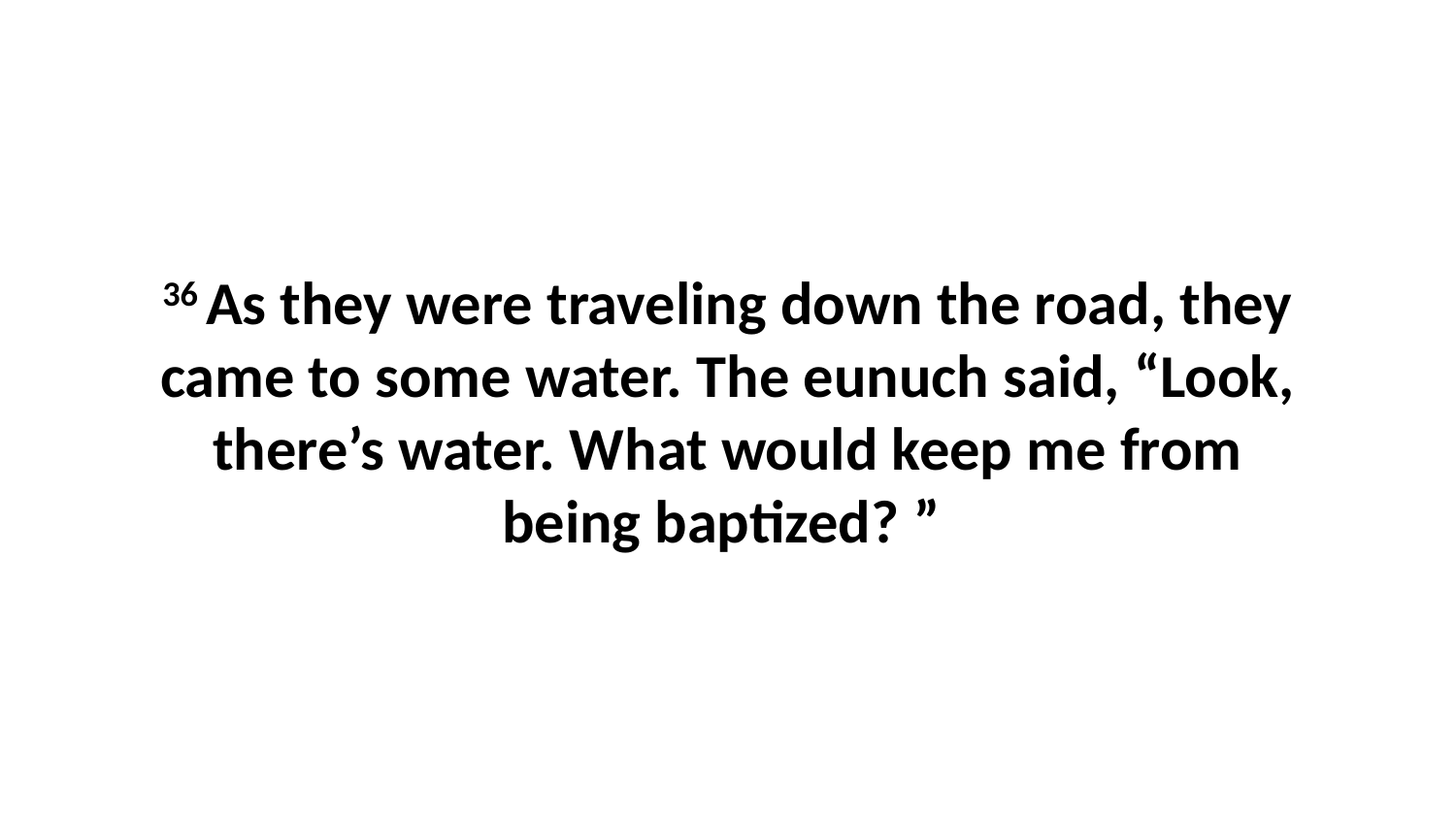

36 As they were traveling down the road, they came to some water. The eunuch said, “Look, there’s water. What would keep me from being baptized? ”